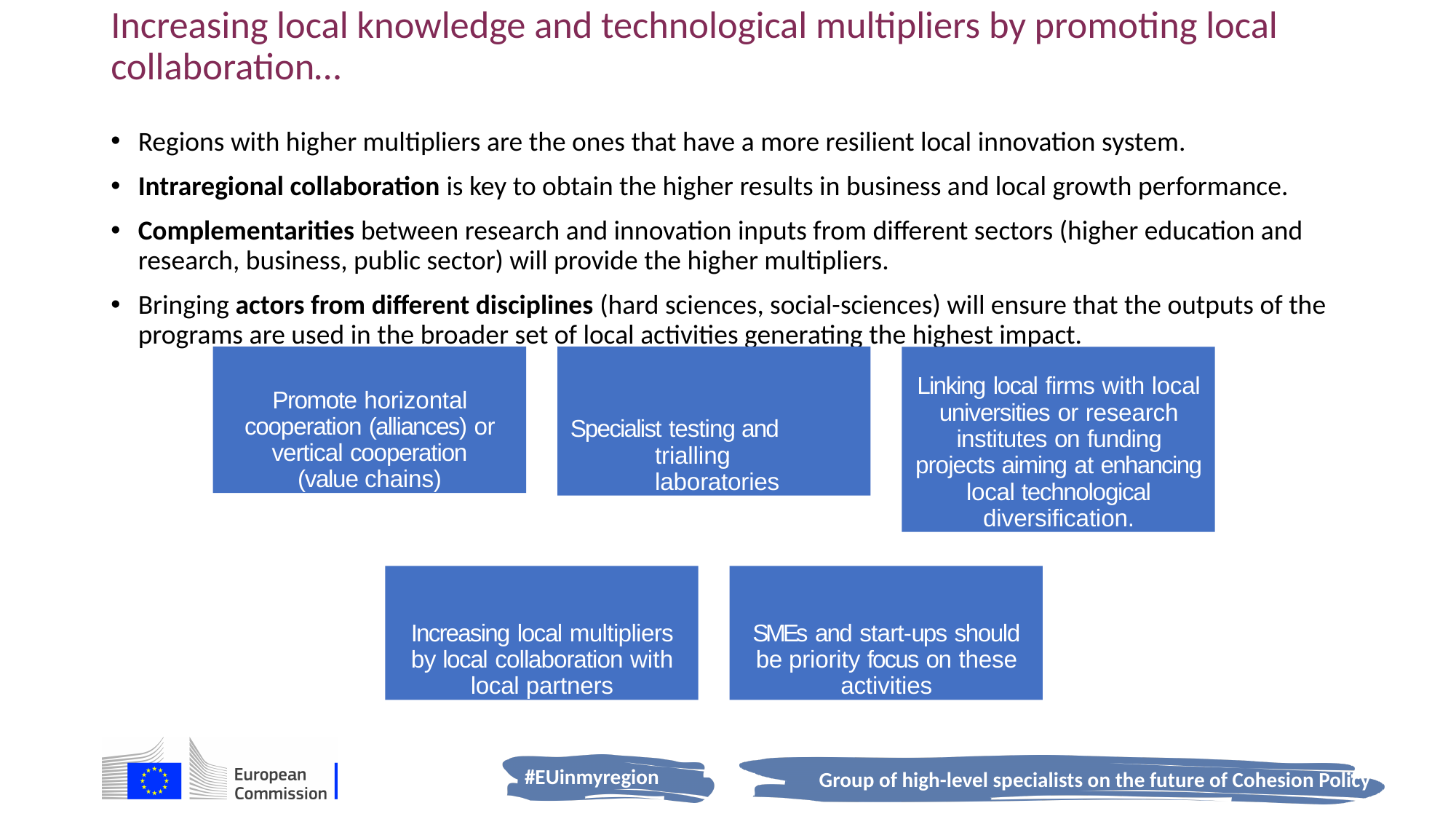

# Increasing local knowledge and technological multipliers by promoting local collaboration…
Regions with higher multipliers are the ones that have a more resilient local innovation system.
Intraregional collaboration is key to obtain the higher results in business and local growth performance.
Complementarities between research and innovation inputs from different sectors (higher education and research, business, public sector) will provide the higher multipliers.
Bringing actors from different disciplines (hard sciences, social-sciences) will ensure that the outputs of the programs are used in the broader set of local activities generating the highest impact.

Promote horizontal cooperation (alliances) or vertical cooperation (value chains)

Specialist testing and trialling laboratories

Linking local firms with local universities or research institutes on funding projects aiming at enhancing local technological diversification.

Increasing local multipliers by local collaboration with local partners

SMEs and start-ups should be priority focus on these activities